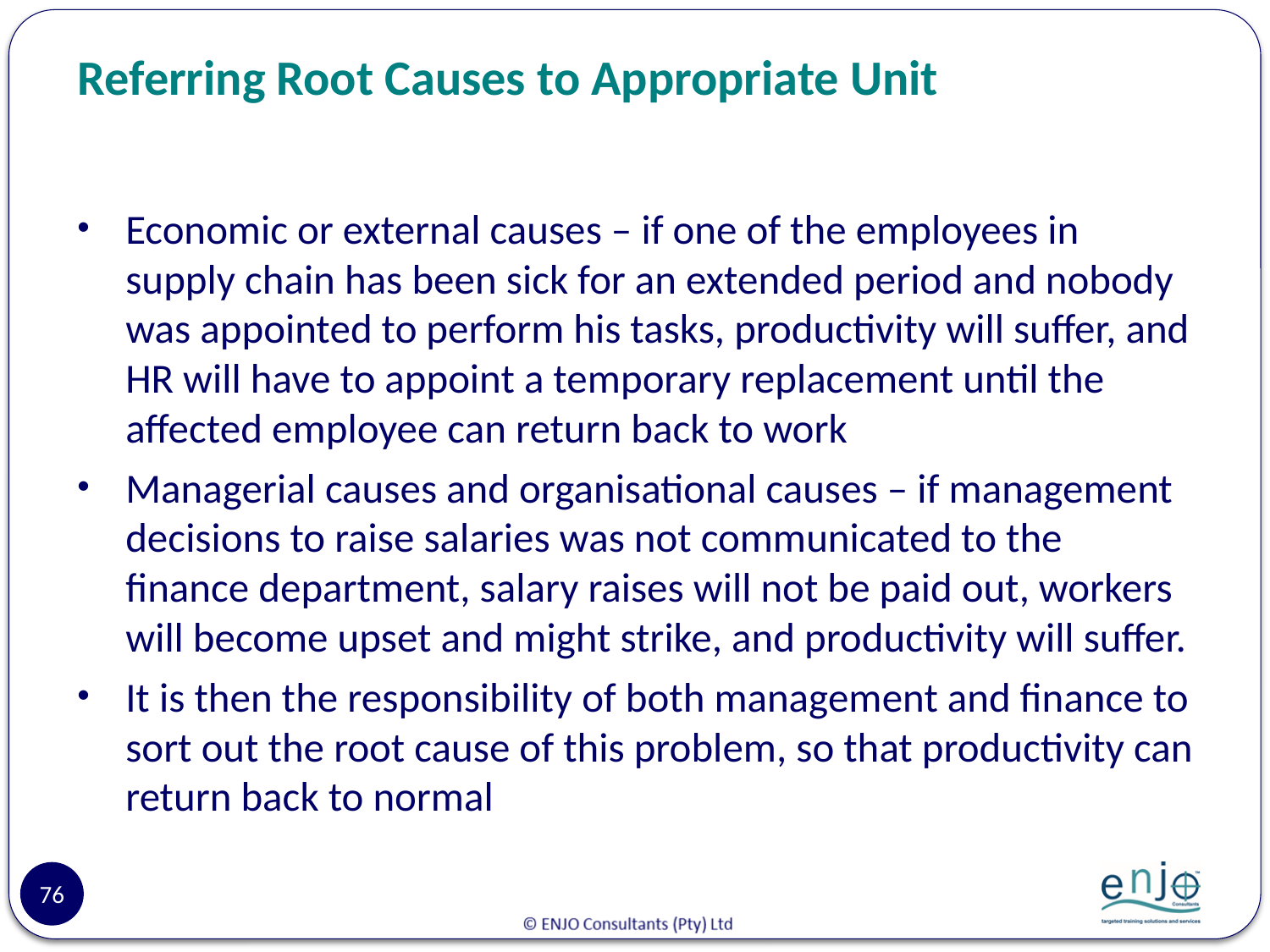

# Referring Root Causes to Appropriate Unit
Economic or external causes – if one of the employees in supply chain has been sick for an extended period and nobody was appointed to perform his tasks, productivity will suffer, and HR will have to appoint a temporary replacement until the affected employee can return back to work
Managerial causes and organisational causes – if management decisions to raise salaries was not communicated to the finance department, salary raises will not be paid out, workers will become upset and might strike, and productivity will suffer.
It is then the responsibility of both management and finance to sort out the root cause of this problem, so that productivity can return back to normal

76